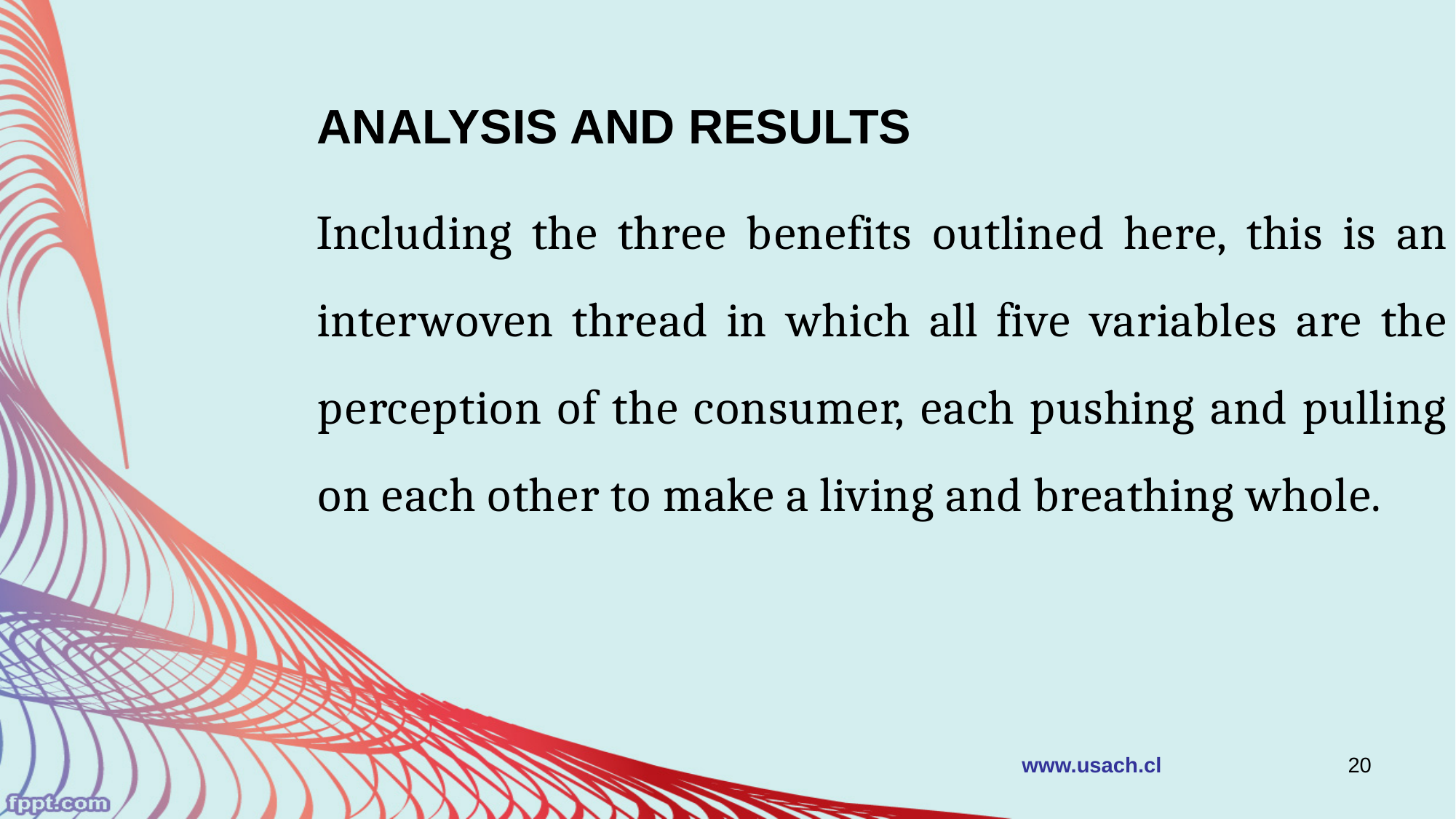

ANALYSIS AND RESULTS
Including the three benefits outlined here, this is an interwoven thread in which all five variables are the perception of the consumer, each pushing and pulling on each other to make a living and breathing whole.
www.usach.cl
20